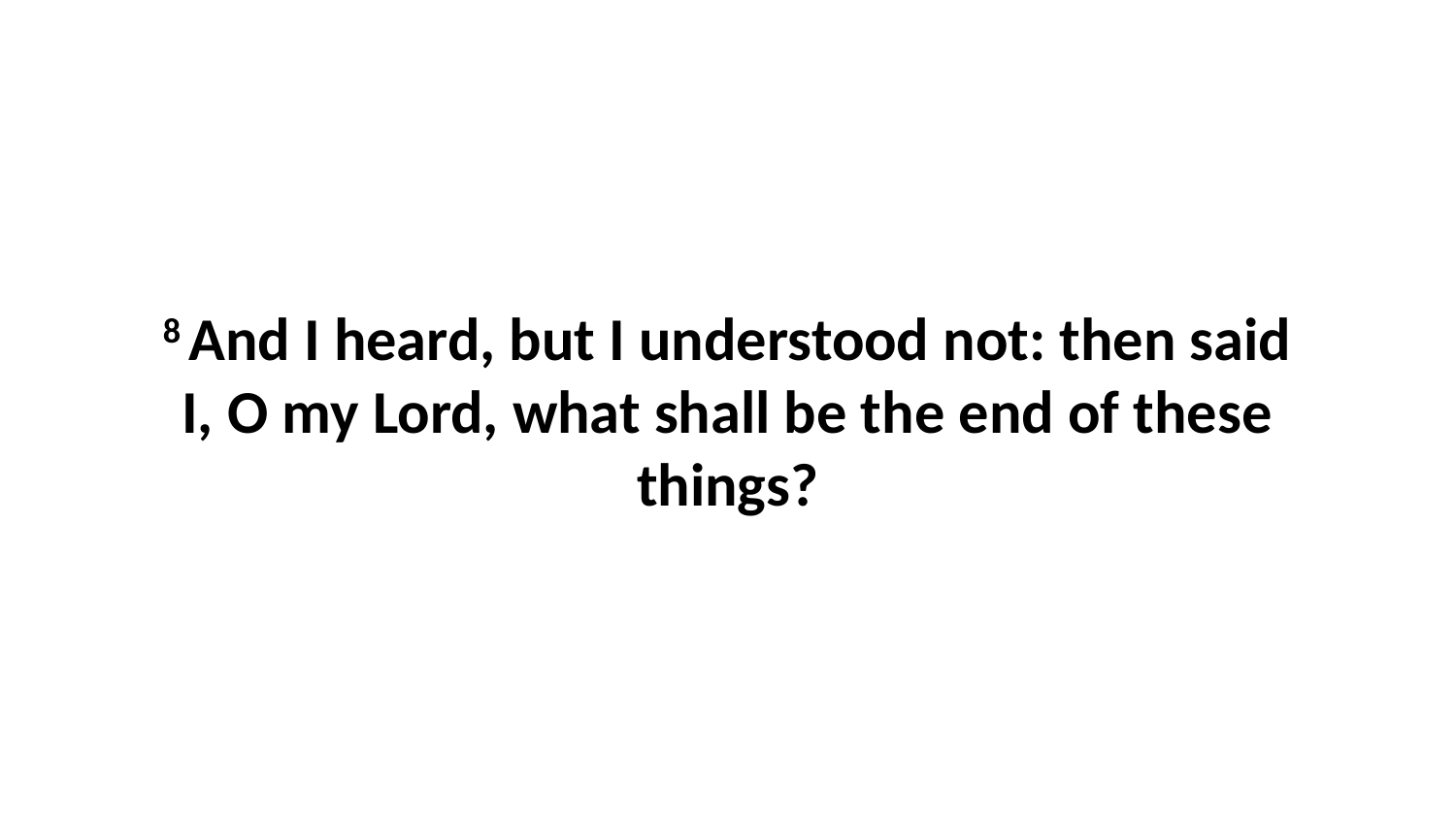

8 And I heard, but I understood not: then said I, O my Lord, what shall be the end of these things?